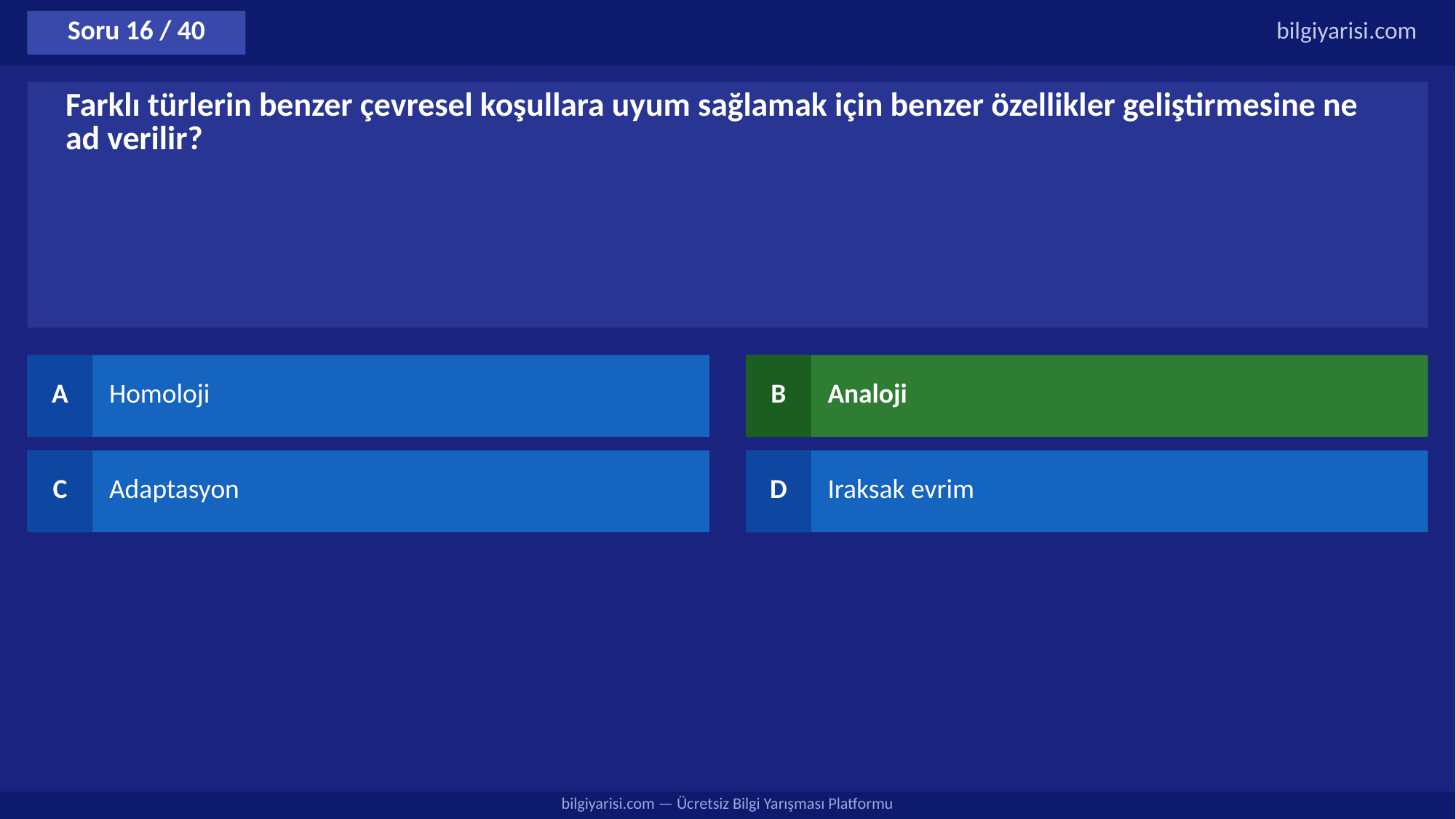

Soru 16 / 40
bilgiyarisi.com

Farklı türlerin benzer çevresel koşullara uyum sağlamak için benzer özellikler geliştirmesine ne ad verilir?

A
Homoloji

B
Analoji

C
Adaptasyon

D
Iraksak evrim
bilgiyarisi.com — Ücretsiz Bilgi Yarışması Platformu